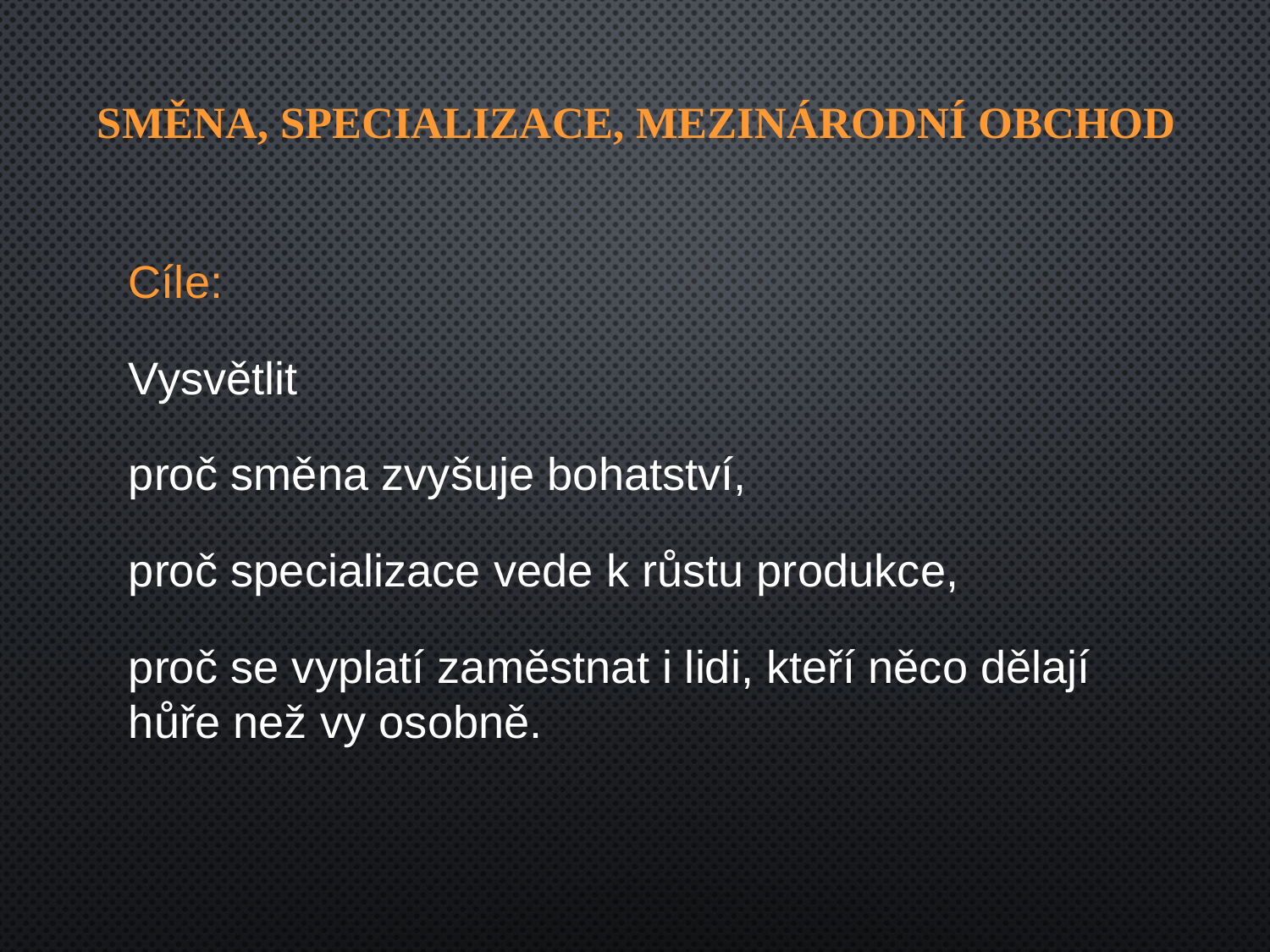

# SMĚNA, specializace, mezinárodní obchod
Cíle:
Vysvětlit
proč směna zvyšuje bohatství,
proč specializace vede k růstu produkce,
proč se vyplatí zaměstnat i lidi, kteří něco dělají hůře než vy osobně.